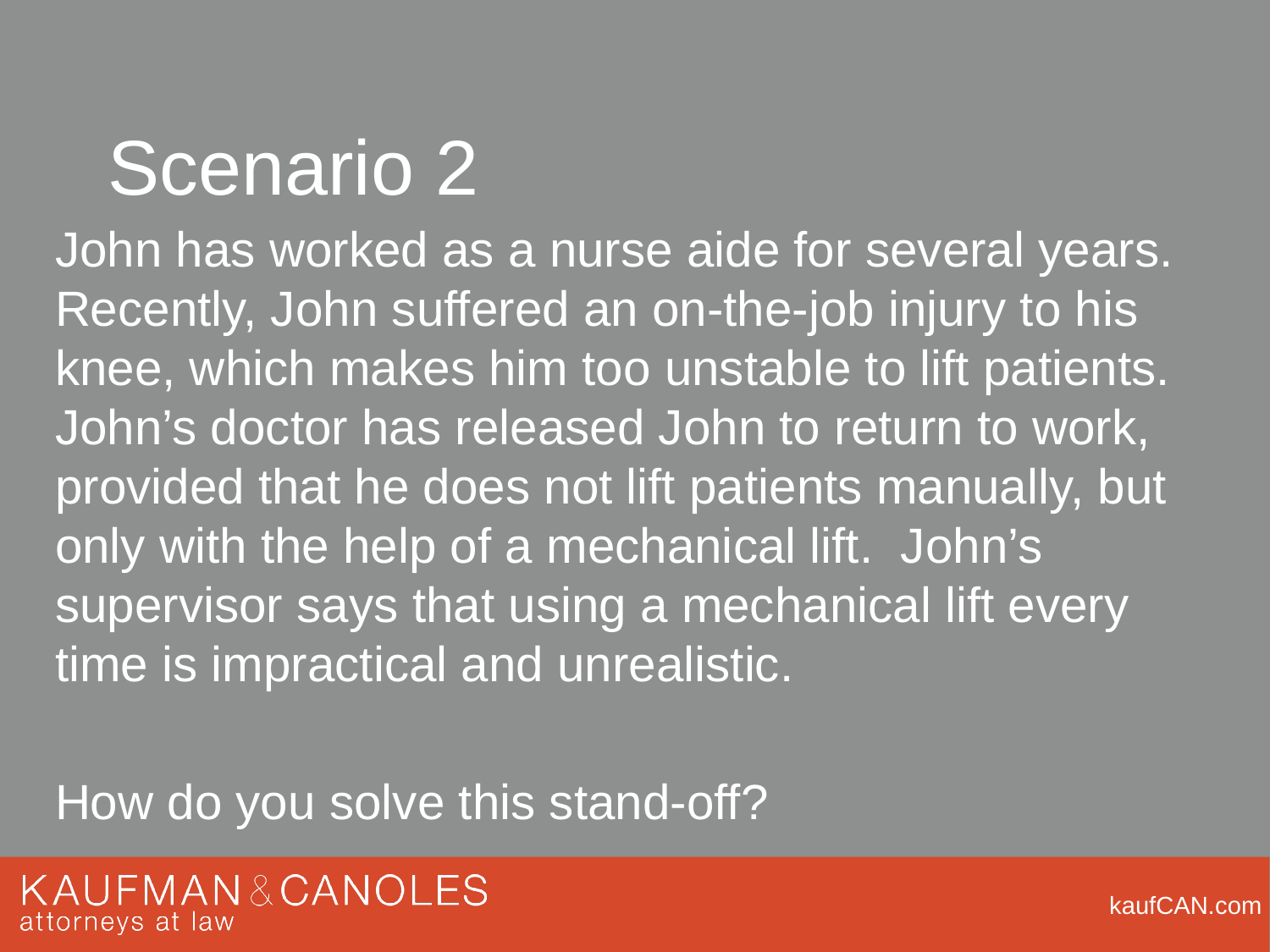

# Scenario 2
John has worked as a nurse aide for several years.  Recently, John suffered an on-the-job injury to his knee, which makes him too unstable to lift patients.  John’s doctor has released John to return to work, provided that he does not lift patients manually, but only with the help of a mechanical lift.  John’s supervisor says that using a mechanical lift every time is impractical and unrealistic.

How do you solve this stand-off?